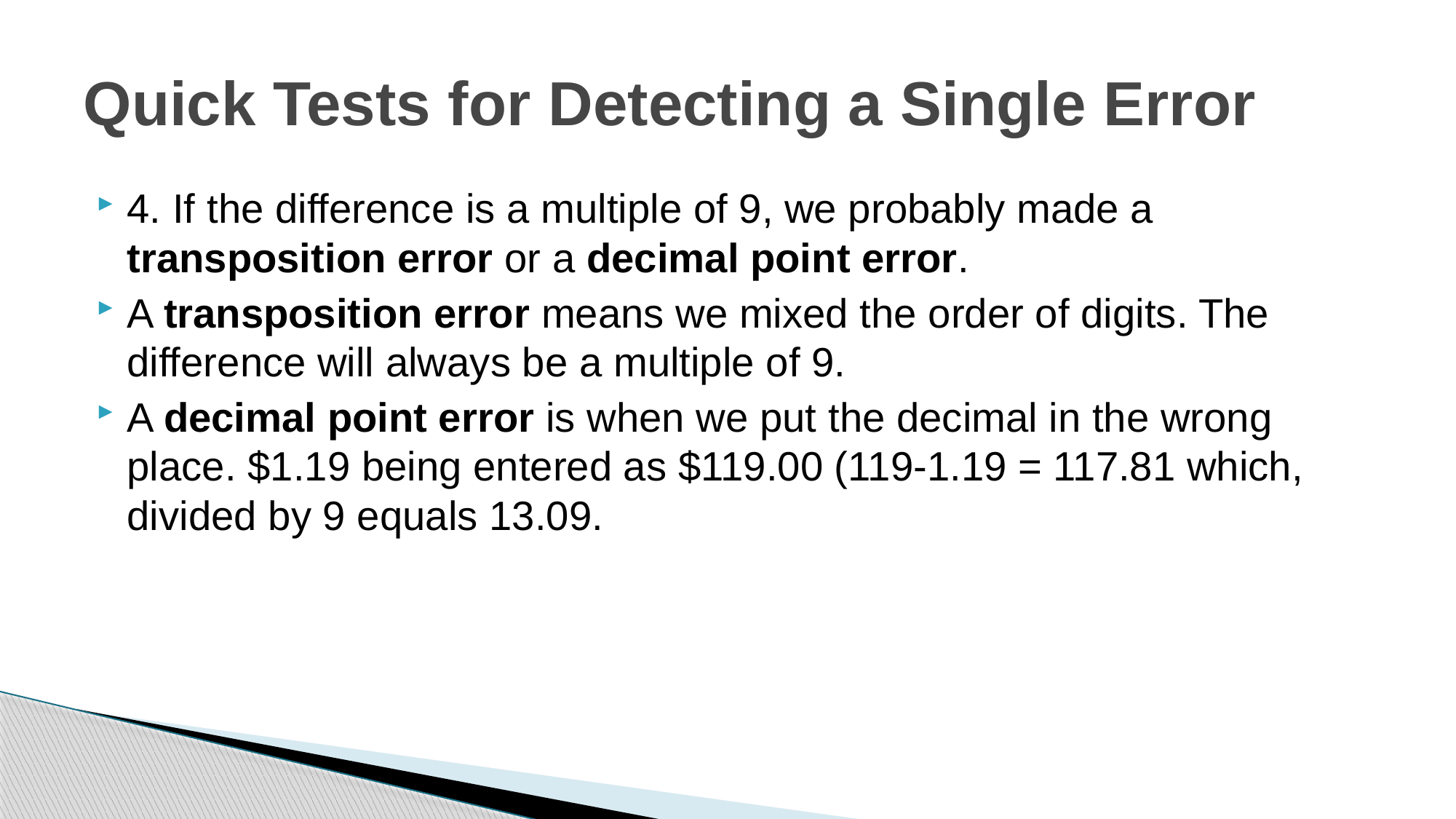

# Quick Tests for Detecting a Single Error
4. If the difference is a multiple of 9, we probably made a transposition error or a decimal point error.
A transposition error means we mixed the order of digits. The difference will always be a multiple of 9.
A decimal point error is when we put the decimal in the wrong place. $1.19 being entered as $119.00 (119-1.19 = 117.81 which, divided by 9 equals 13.09.